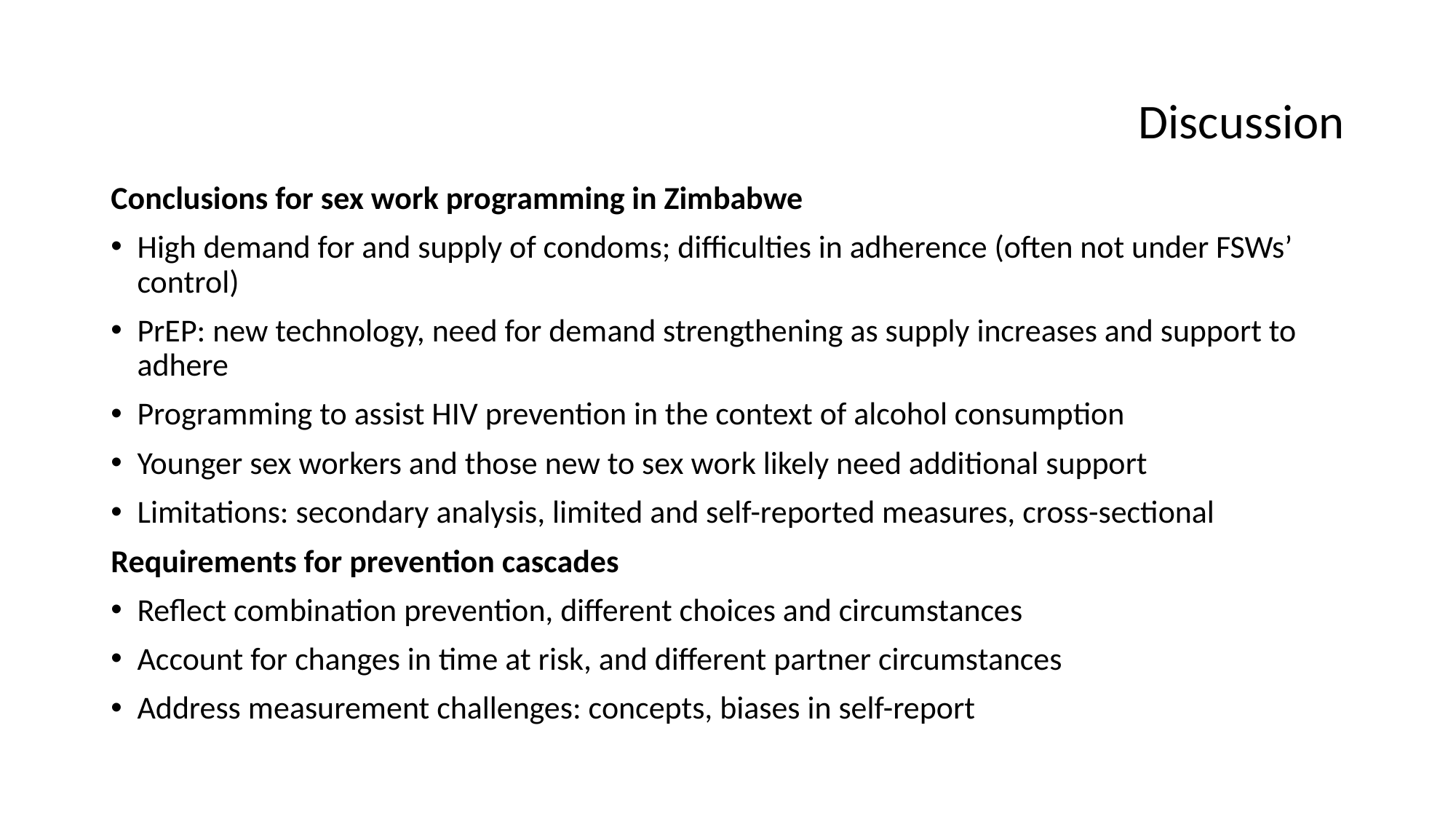

# Discussion
Conclusions for sex work programming in Zimbabwe
High demand for and supply of condoms; difficulties in adherence (often not under FSWs’ control)
PrEP: new technology, need for demand strengthening as supply increases and support to adhere
Programming to assist HIV prevention in the context of alcohol consumption
Younger sex workers and those new to sex work likely need additional support
Limitations: secondary analysis, limited and self-reported measures, cross-sectional
Requirements for prevention cascades
Reflect combination prevention, different choices and circumstances
Account for changes in time at risk, and different partner circumstances
Address measurement challenges: concepts, biases in self-report